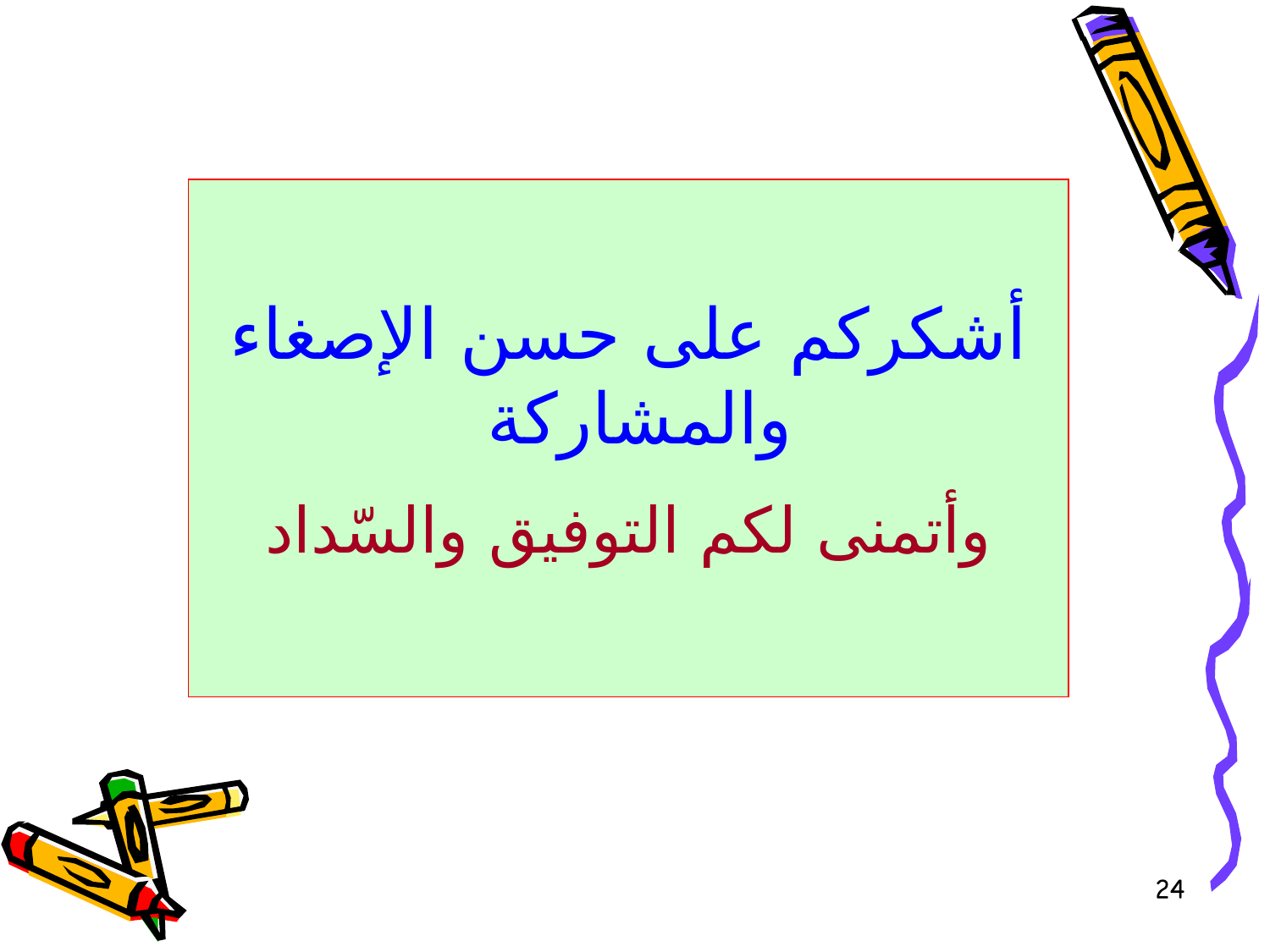

أشكركم على حسن الإصغاء والمشاركة
وأتمنى لكم التوفيق والسّداد

24